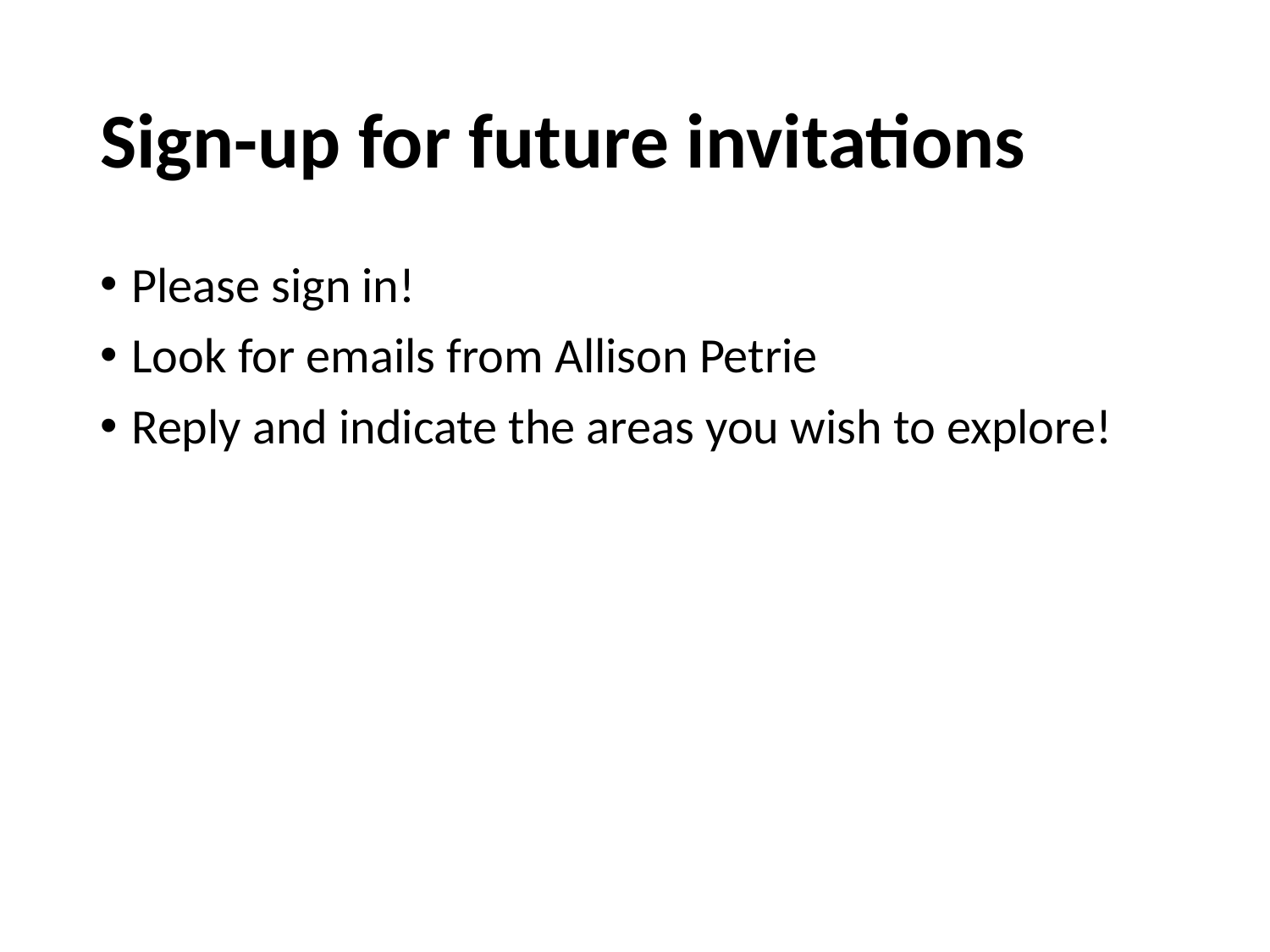

# Sign-up for future invitations
Please sign in!
Look for emails from Allison Petrie
Reply and indicate the areas you wish to explore!